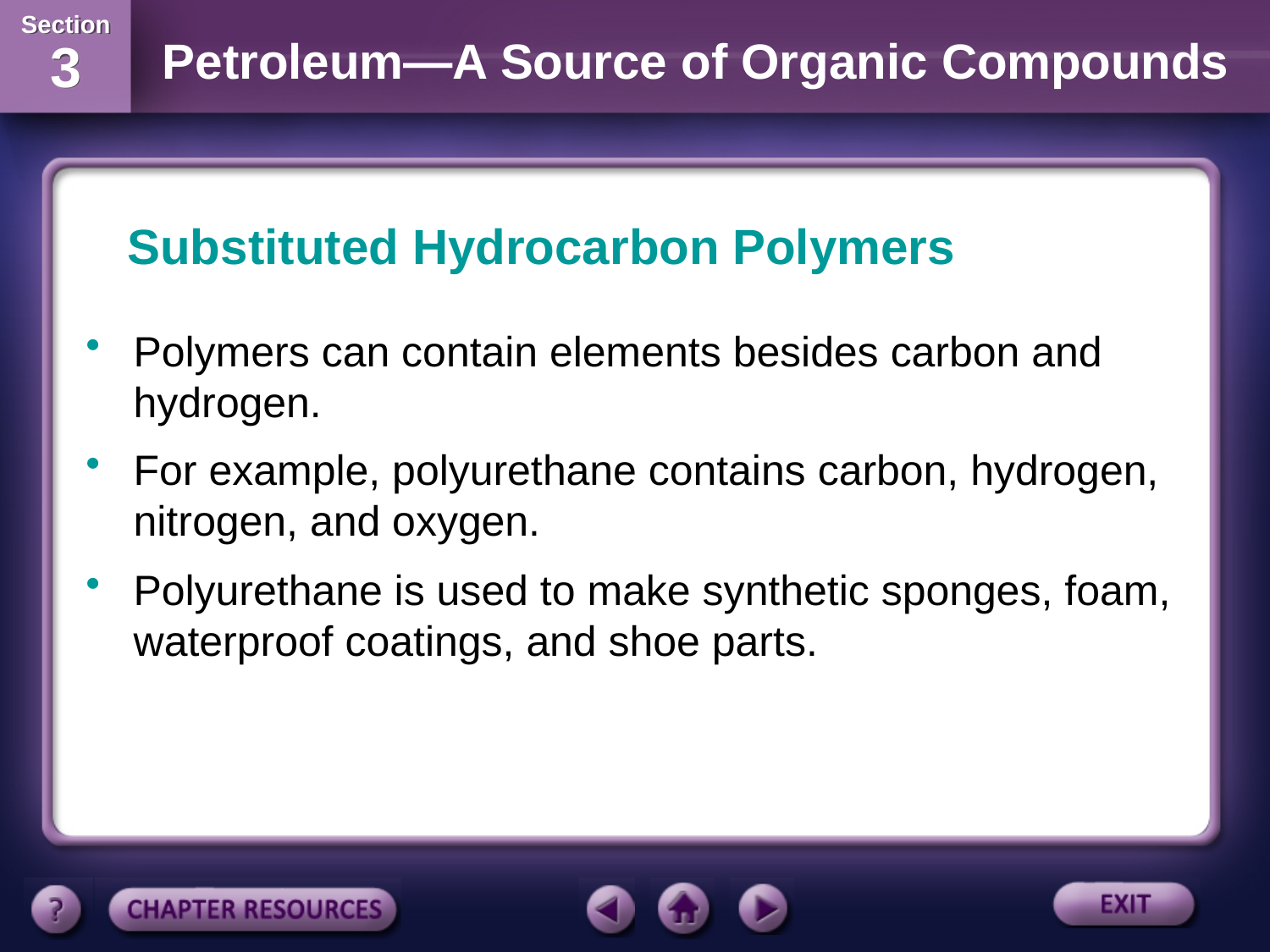

Substituted Hydrocarbon Polymers
Polymers can contain elements besides carbon and hydrogen.
For example, polyurethane contains carbon, hydrogen, nitrogen, and oxygen.
Polyurethane is used to make synthetic sponges, foam, waterproof coatings, and shoe parts.